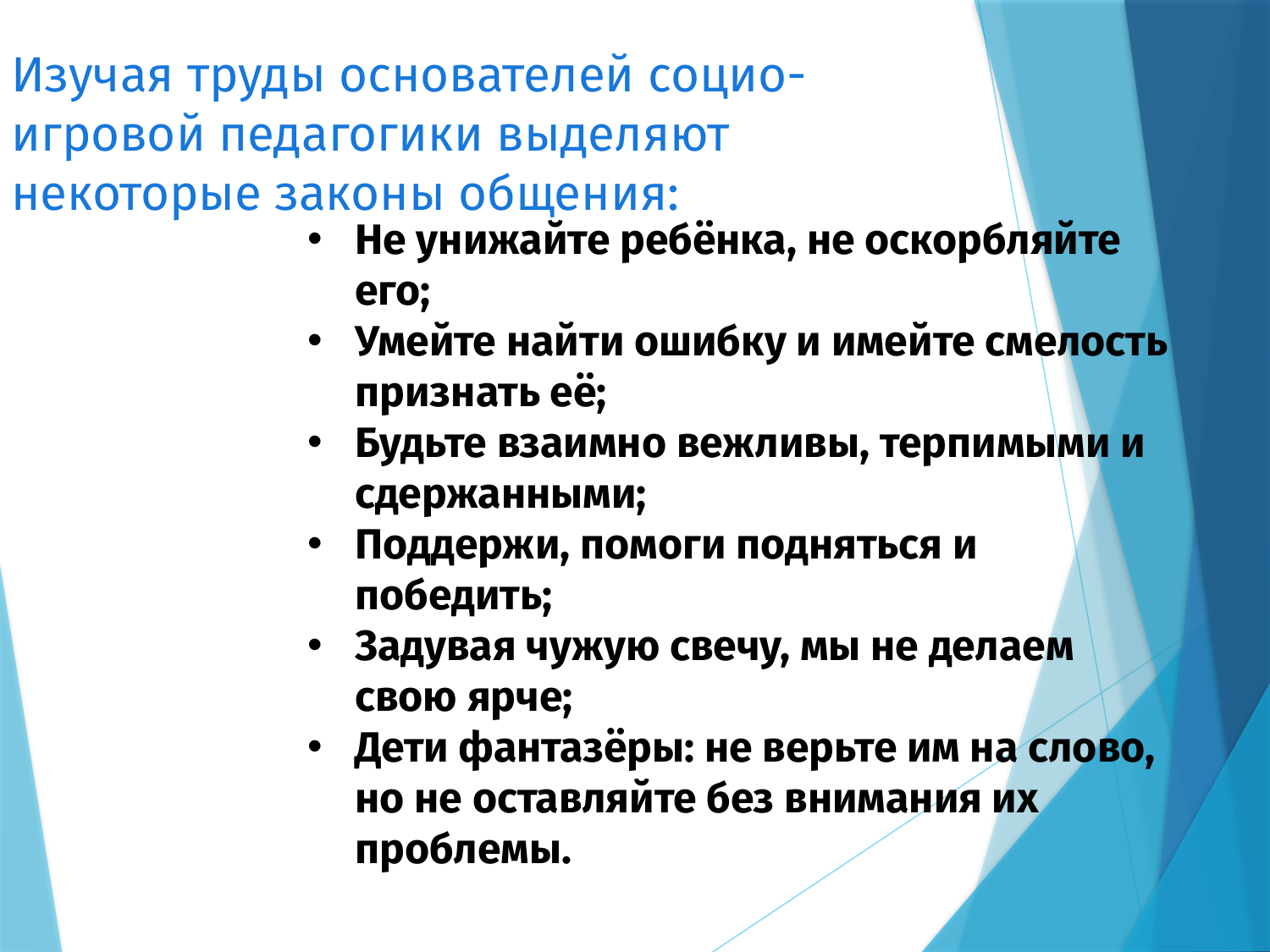

Изучая труды основателей социо-игровой педагогики выделяют некоторые законы общения:
Не унижайте ребёнка, не оскорбляйте его;
Умейте найти ошибку и имейте смелость признать её;
Будьте взаимно вежливы, терпимыми и сдержанными;
Поддержи, помоги подняться и победить;
Задувая чужую свечу, мы не делаем свою ярче;
Дети фантазёры: не верьте им на слово, но не оставляйте без внимания их проблемы.